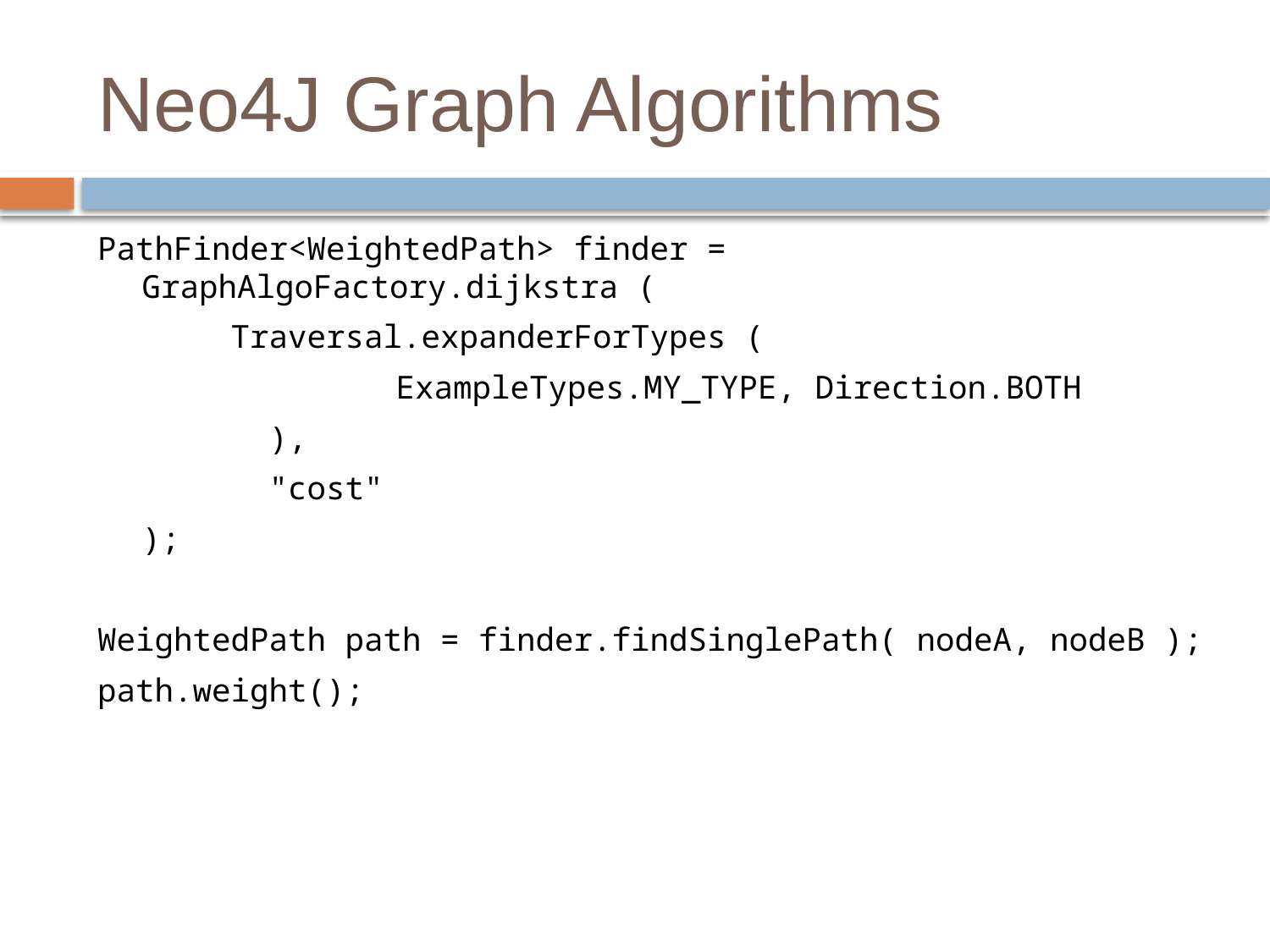

# Neo4J Graph Algorithms
PathFinder<WeightedPath> finder = GraphAlgoFactory.dijkstra (
       Traversal.expanderForTypes (
			ExampleTypes.MY_TYPE, Direction.BOTH
		),
		"cost"
	);

WeightedPath path = finder.findSinglePath( nodeA, nodeB );
path.weight();